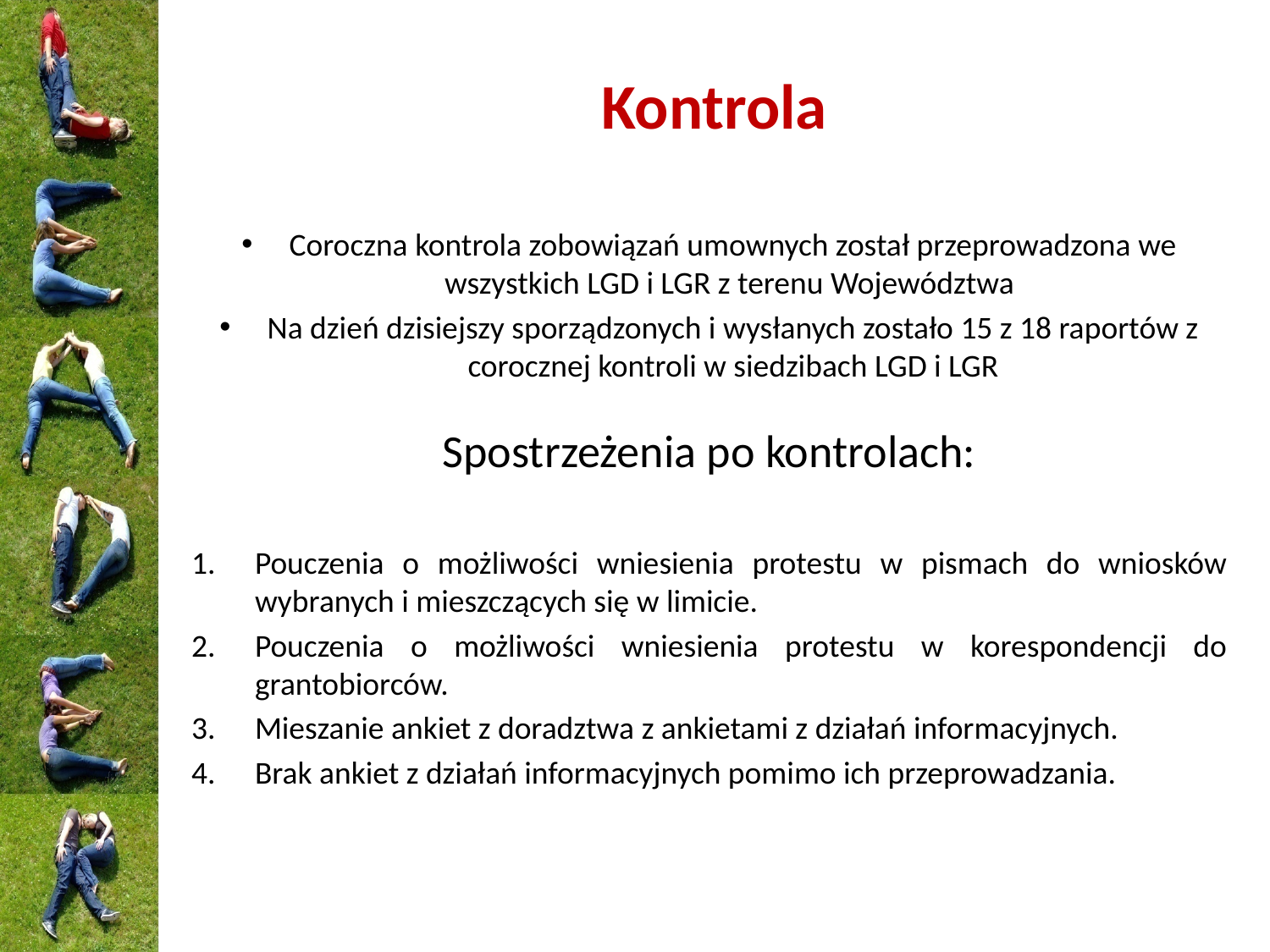

# Kontrola
Coroczna kontrola zobowiązań umownych został przeprowadzona we wszystkich LGD i LGR z terenu Województwa
Na dzień dzisiejszy sporządzonych i wysłanych zostało 15 z 18 raportów z corocznej kontroli w siedzibach LGD i LGR

Spostrzeżenia po kontrolach:

Pouczenia o możliwości wniesienia protestu w pismach do wniosków wybranych i mieszczących się w limicie.
Pouczenia o możliwości wniesienia protestu w korespondencji do grantobiorców.
Mieszanie ankiet z doradztwa z ankietami z działań informacyjnych.
Brak ankiet z działań informacyjnych pomimo ich przeprowadzania.